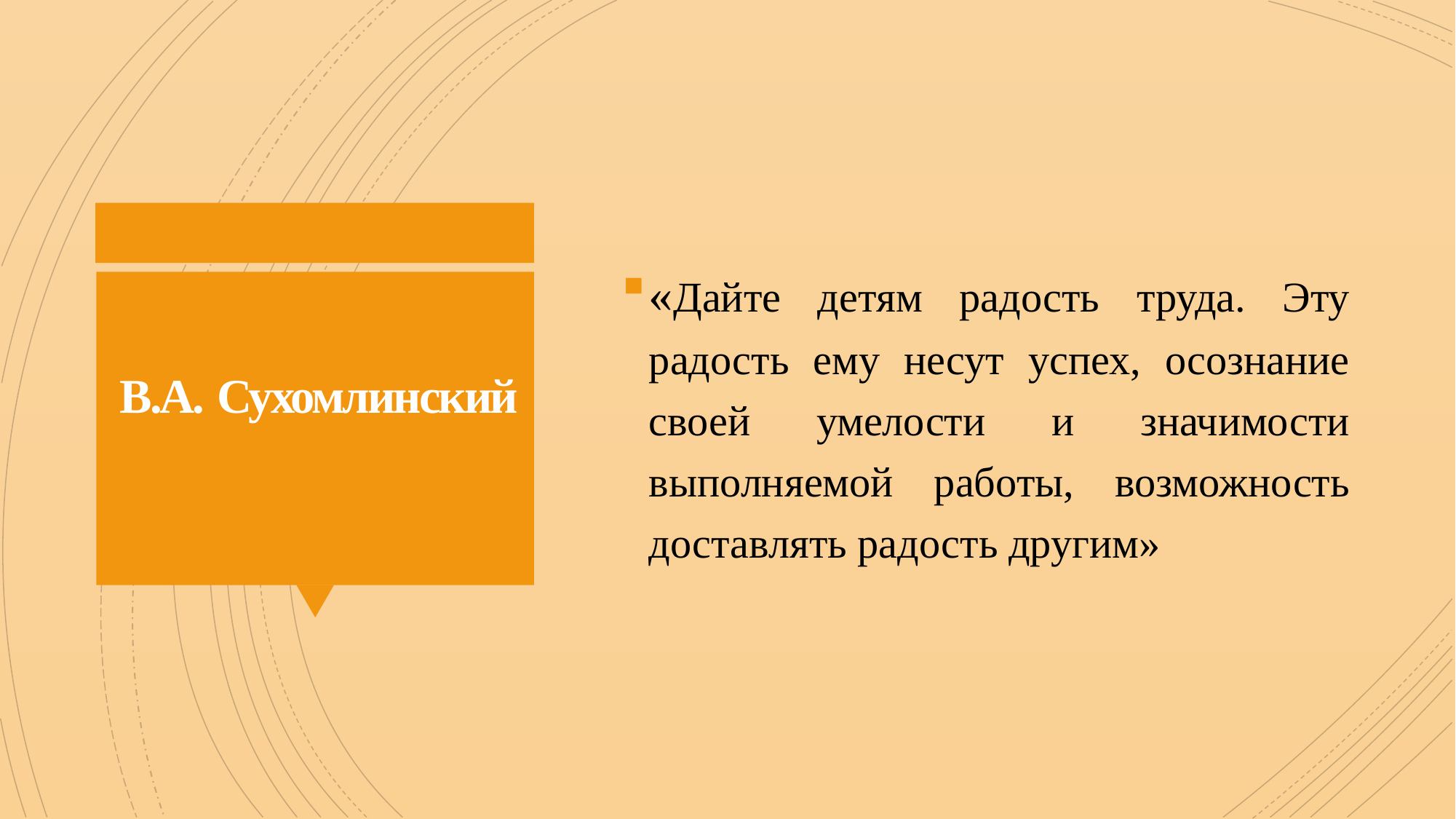

«Дайте детям радость труда. Эту радость ему несут успех, осознание своей умелости и значимости выполняемой работы, возможность доставлять радость другим»
В.А. Сухомлинский